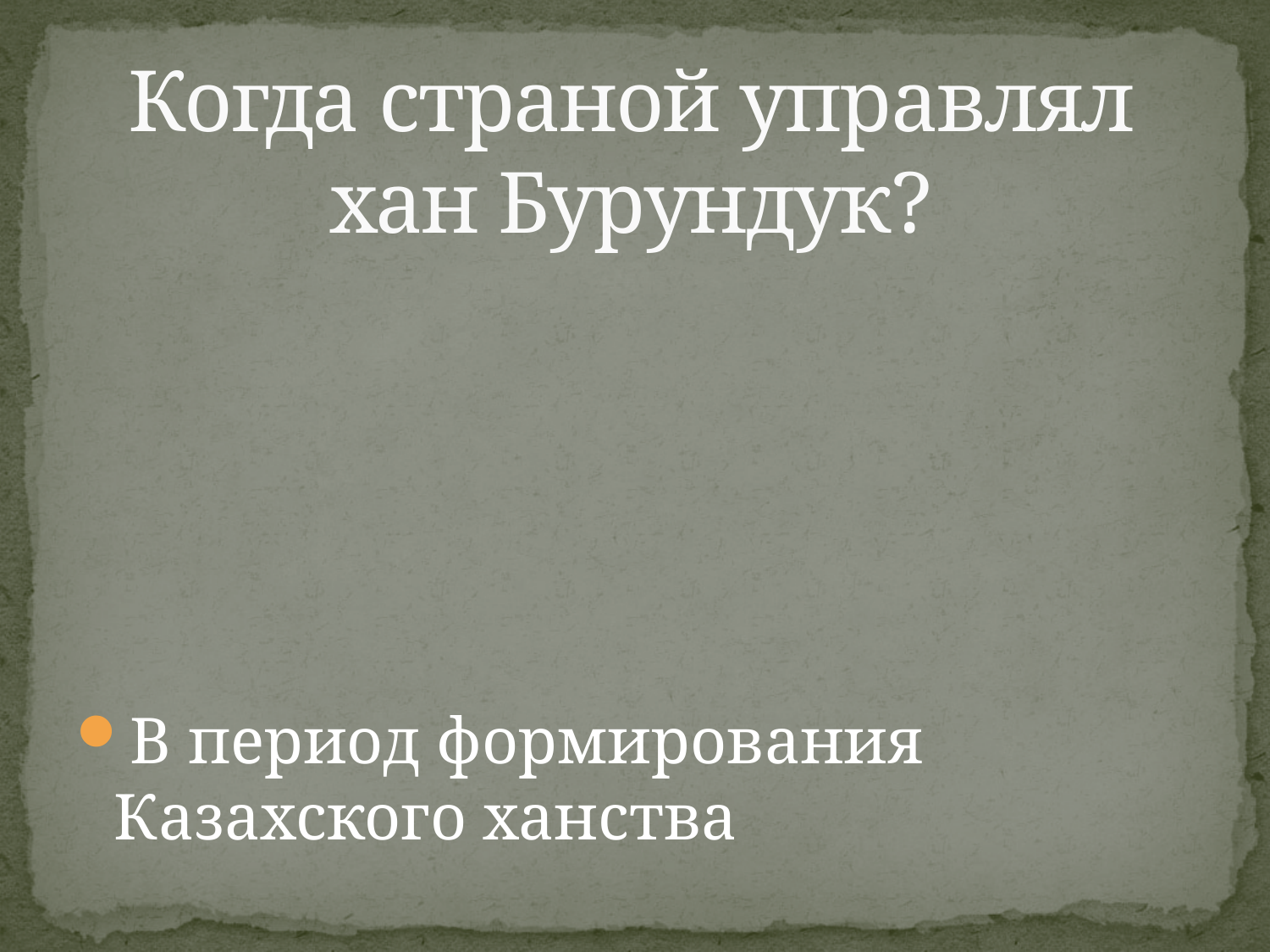

# Когда страной управлял хан Бурундук?
В период формирования Казахского ханства